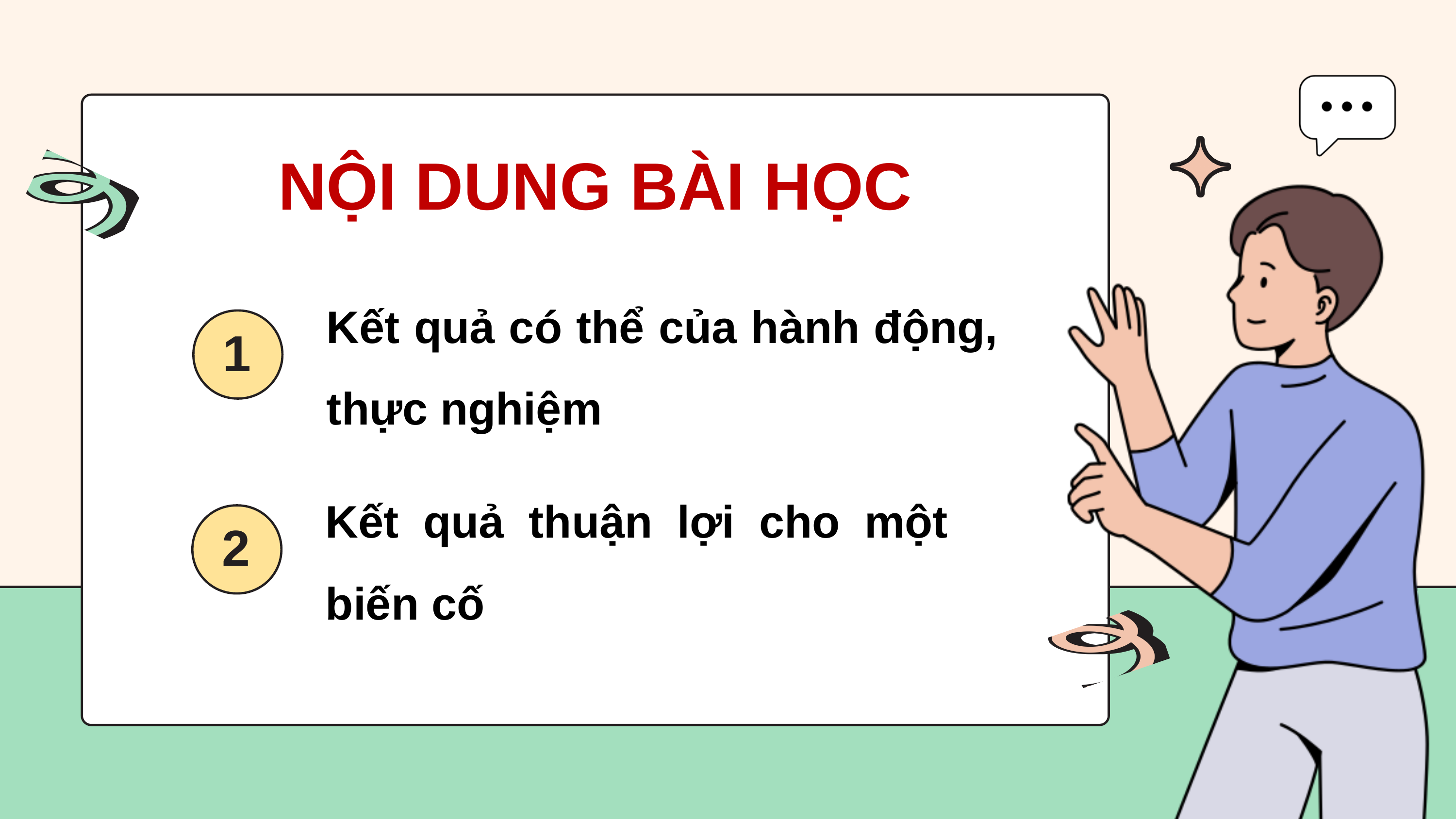

NỘI DUNG BÀI HỌC

1
Kết quả có thể của hành động, thực nghiệm

2
Kết quả thuận lợi cho một   biến cố